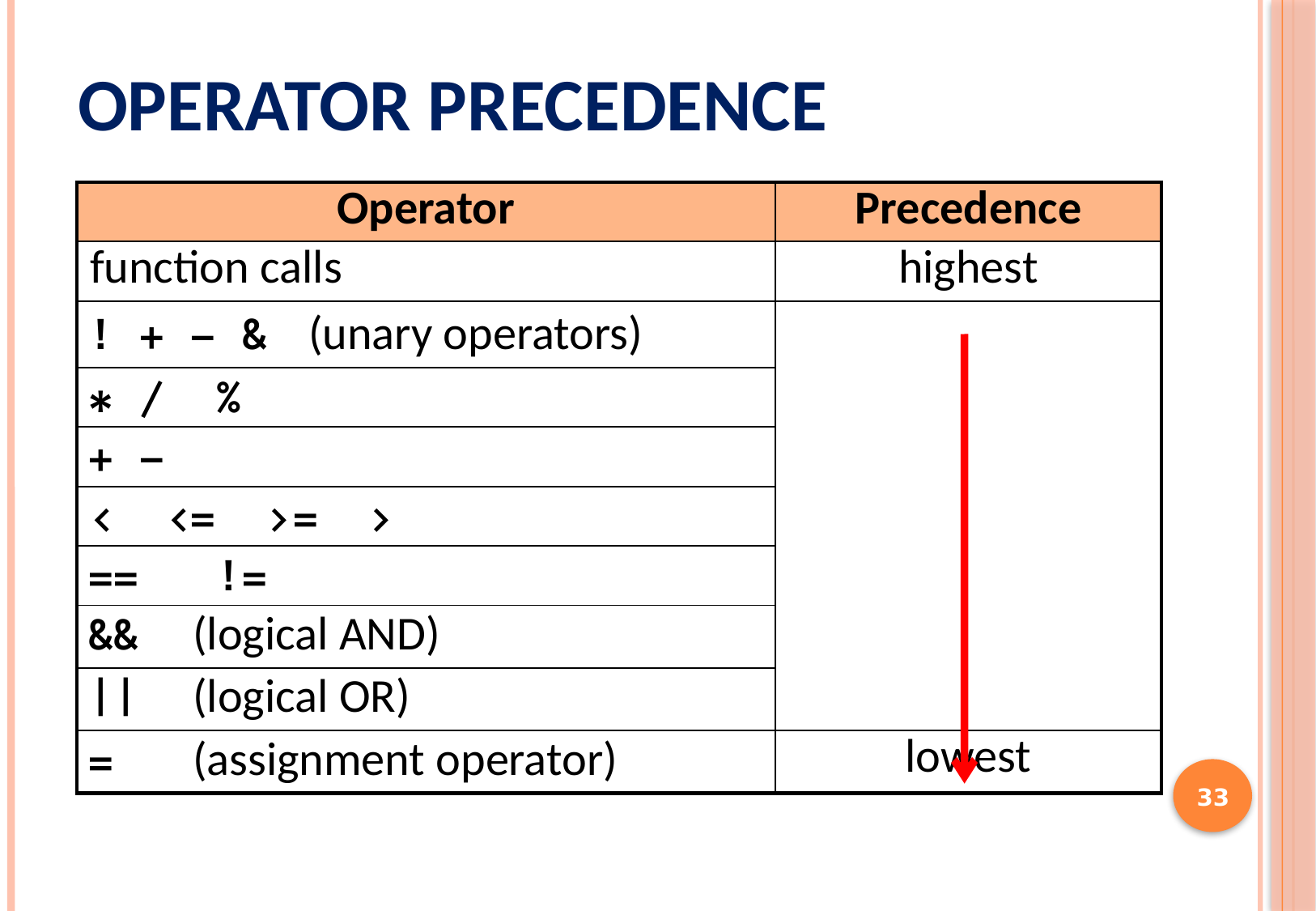

# Operator Precedence
| Operator | Precedence |
| --- | --- |
| function calls | highest |
| ! + - & (unary operators) |  |
| \* / % |  |
| + – |  |
| < <= >= > |  |
| == != |  |
| && (logical AND) |  |
| || (logical OR) |  |
| = (assignment operator) | lowest |

33